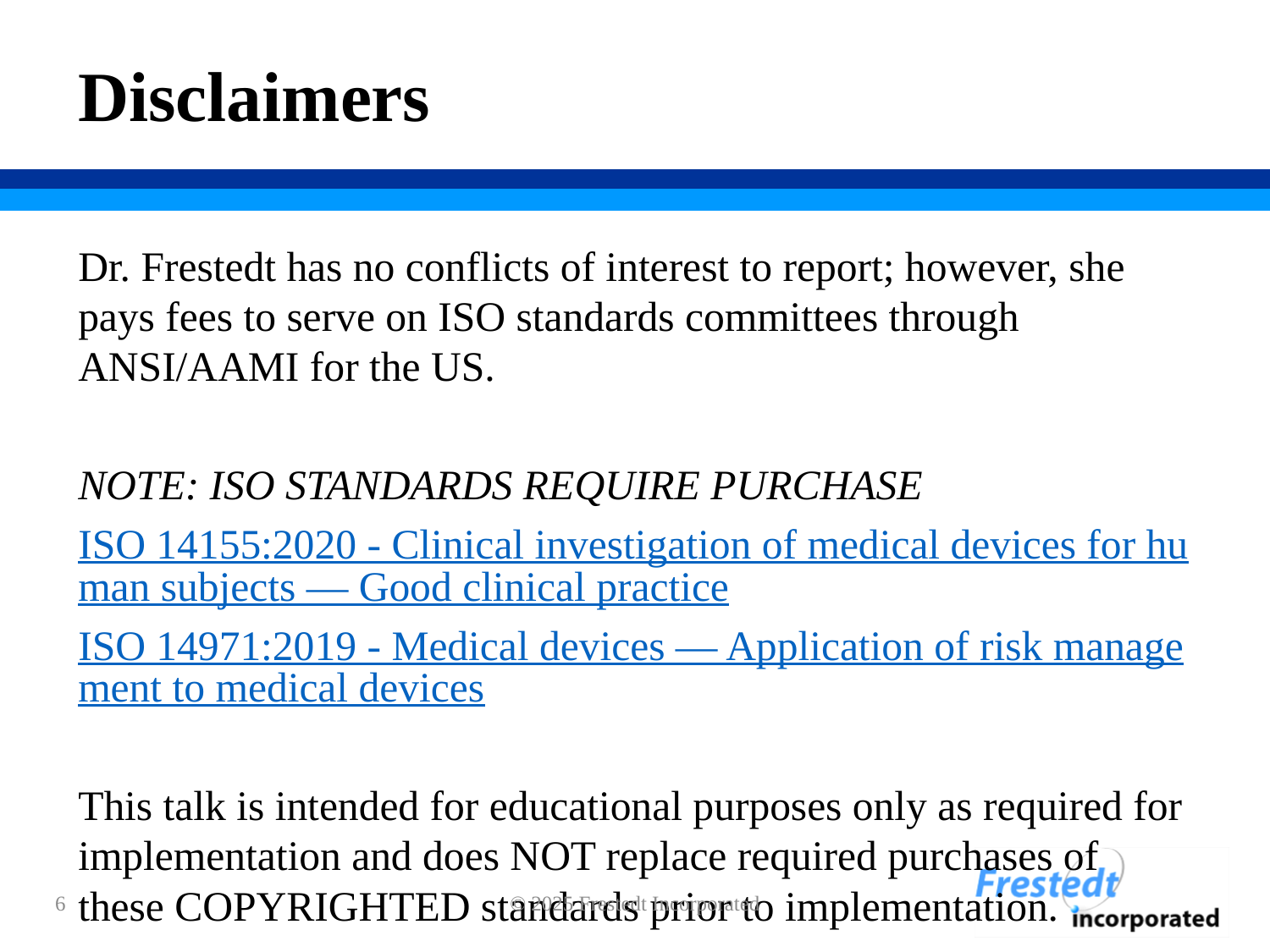

# Disclaimers
Dr. Frestedt has no conflicts of interest to report; however, she pays fees to serve on ISO standards committees through ANSI/AAMI for the US.

NOTE: ISO STANDARDS REQUIRE PURCHASE
ISO 14155:2020 - Clinical investigation of medical devices for human subjects — Good clinical practice
ISO 14971:2019 - Medical devices — Application of risk management to medical devices

This talk is intended for educational purposes only as required for implementation and does NOT replace required purchases of these COPYRIGHTED standards prior to implementation.
6
© 2025 Frestedt Incorporated